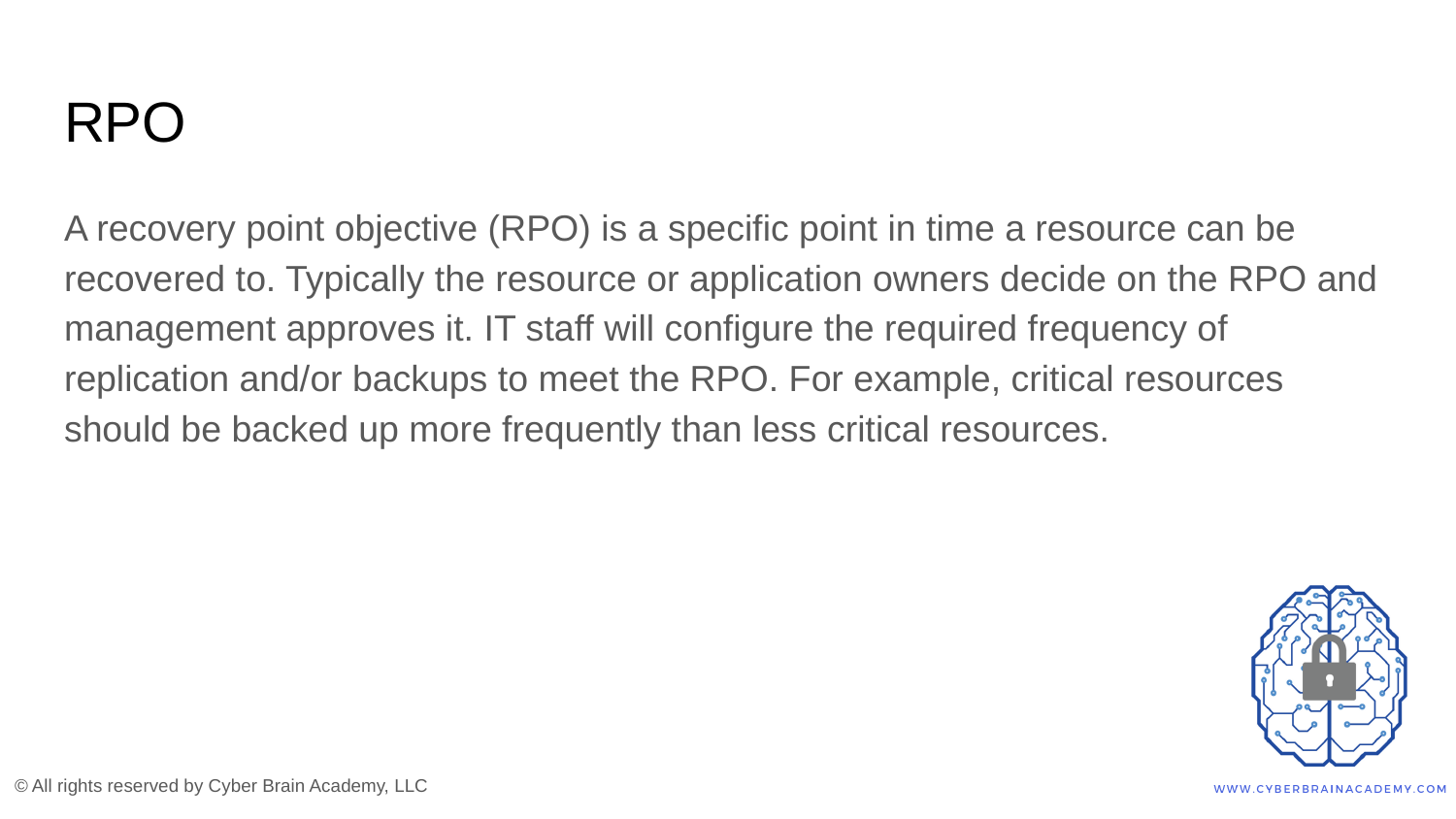

# RPO

A recovery point objective (RPO) is a specific point in time a resource can be recovered to. Typically the resource or application owners decide on the RPO and management approves it. IT staff will configure the required frequency of replication and/or backups to meet the RPO. For example, critical resources should be backed up more frequently than less critical resources.